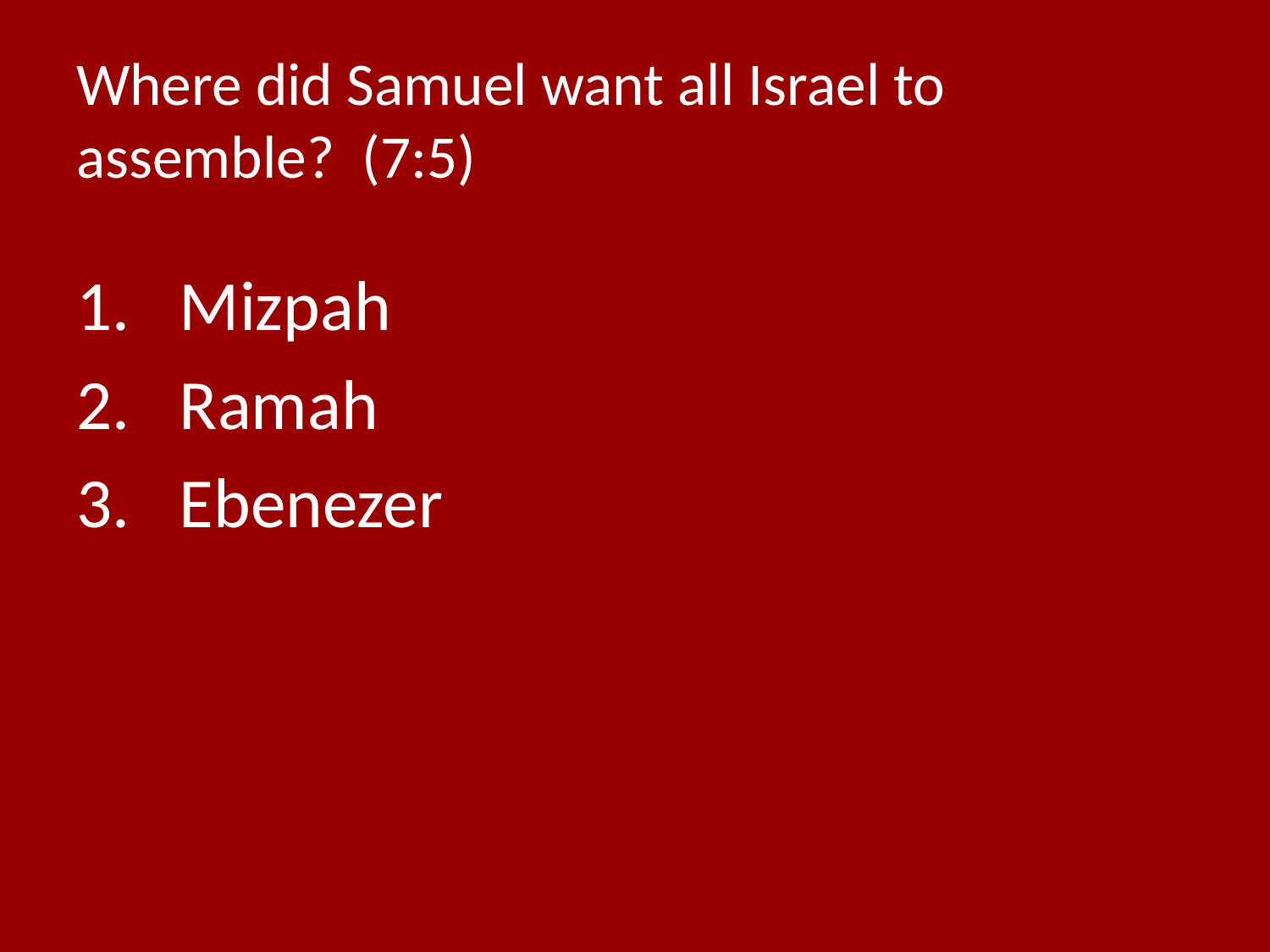

# Where did Samuel want all Israel to assemble?  (7:5)
Mizpah
Ramah
Ebenezer